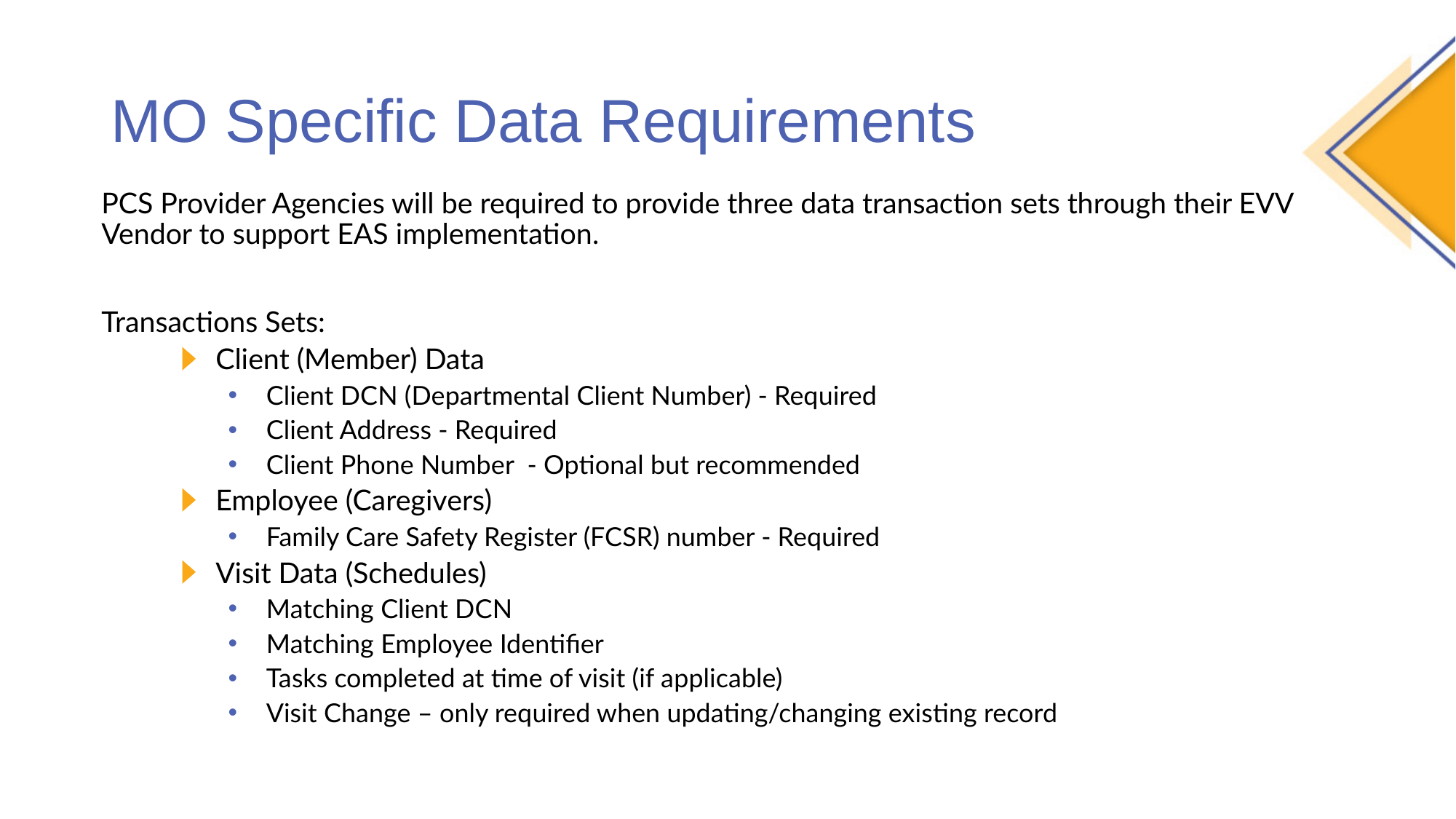

# MO Specific Data Requirements
PCS Provider Agencies will be required to provide three data transaction sets through their EVV Vendor to support EAS implementation.

Transactions Sets:
Client (Member) Data
Client DCN (Departmental Client Number) - Required
Client Address - Required
Client Phone Number  - Optional but recommended
Employee (Caregivers)
Family Care Safety Register (FCSR) number - Required
Visit Data (Schedules)
Matching Client DCN
Matching Employee Identifier
Tasks completed at time of visit (if applicable)
Visit Change – only required when updating/changing existing record